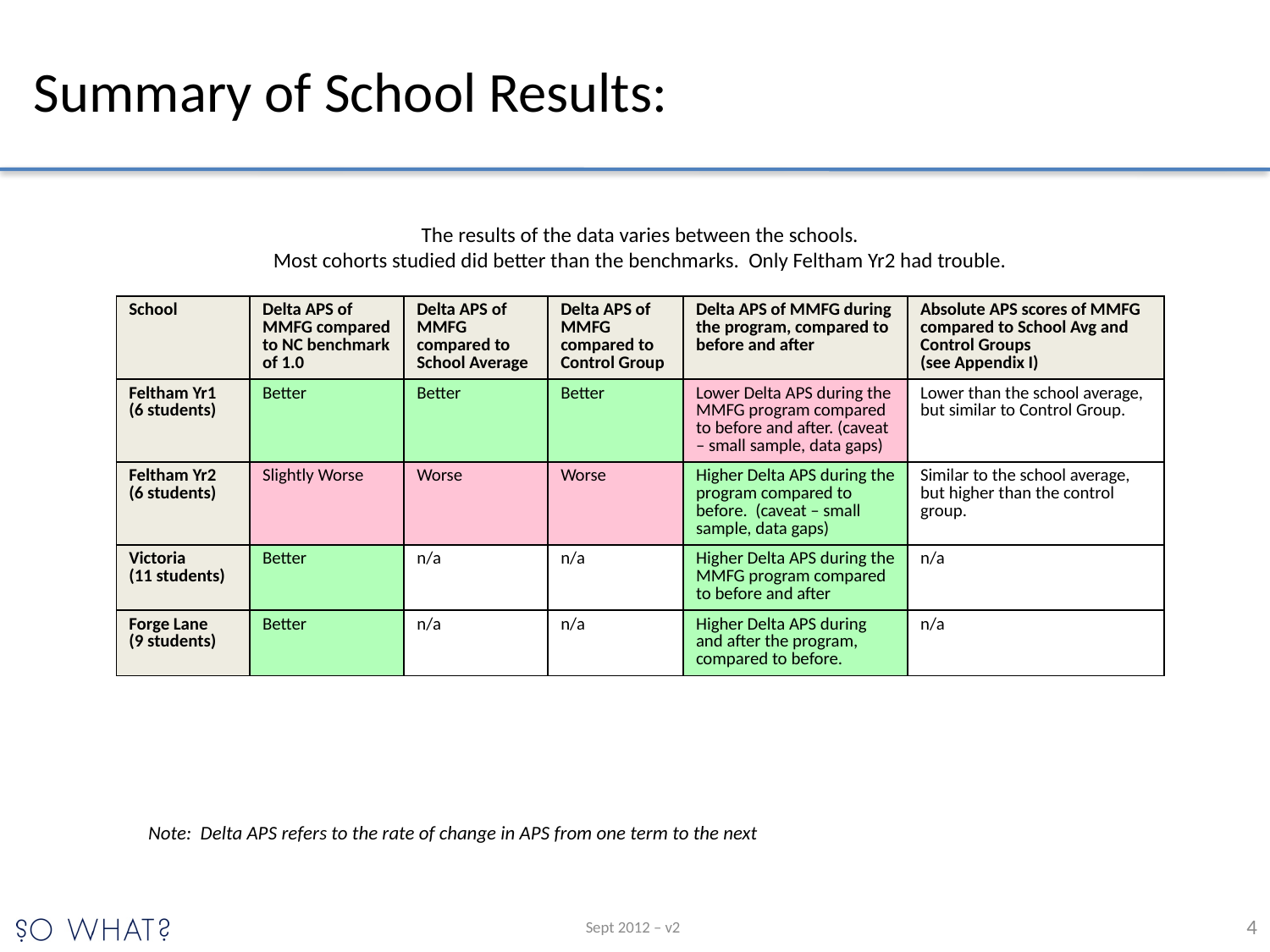

# Summary of School Results:
The results of the data varies between the schools.
Most cohorts studied did better than the benchmarks.  Only Feltham Yr2 had trouble.
| School | Delta APS of MMFG compared to NC benchmark of 1.0 | Delta APS of MMFG compared to School Average | Delta APS of MMFG compared to Control Group | Delta APS of MMFG during the program, compared to before and after | Absolute APS scores of MMFG compared to School Avg and Control Groups (see Appendix I) |
| --- | --- | --- | --- | --- | --- |
| Feltham Yr1 (6 students) | Better | Better | Better | Lower Delta APS during the MMFG program compared to before and after. (caveat – small sample, data gaps) | Lower than the school average, but similar to Control Group. |
| Feltham Yr2 (6 students) | Slightly Worse | Worse | Worse | Higher Delta APS during the program compared to before. (caveat – small sample, data gaps) | Similar to the school average, but higher than the control group. |
| Victoria (11 students) | Better | n/a | n/a | Higher Delta APS during the MMFG program compared to before and after | n/a |
| Forge Lane (9 students) | Better | n/a | n/a | Higher Delta APS during and after the program, compared to before. | n/a |
Note:  Delta APS refers to the rate of change in APS from one term to the next
Sept 2012 – v2
4